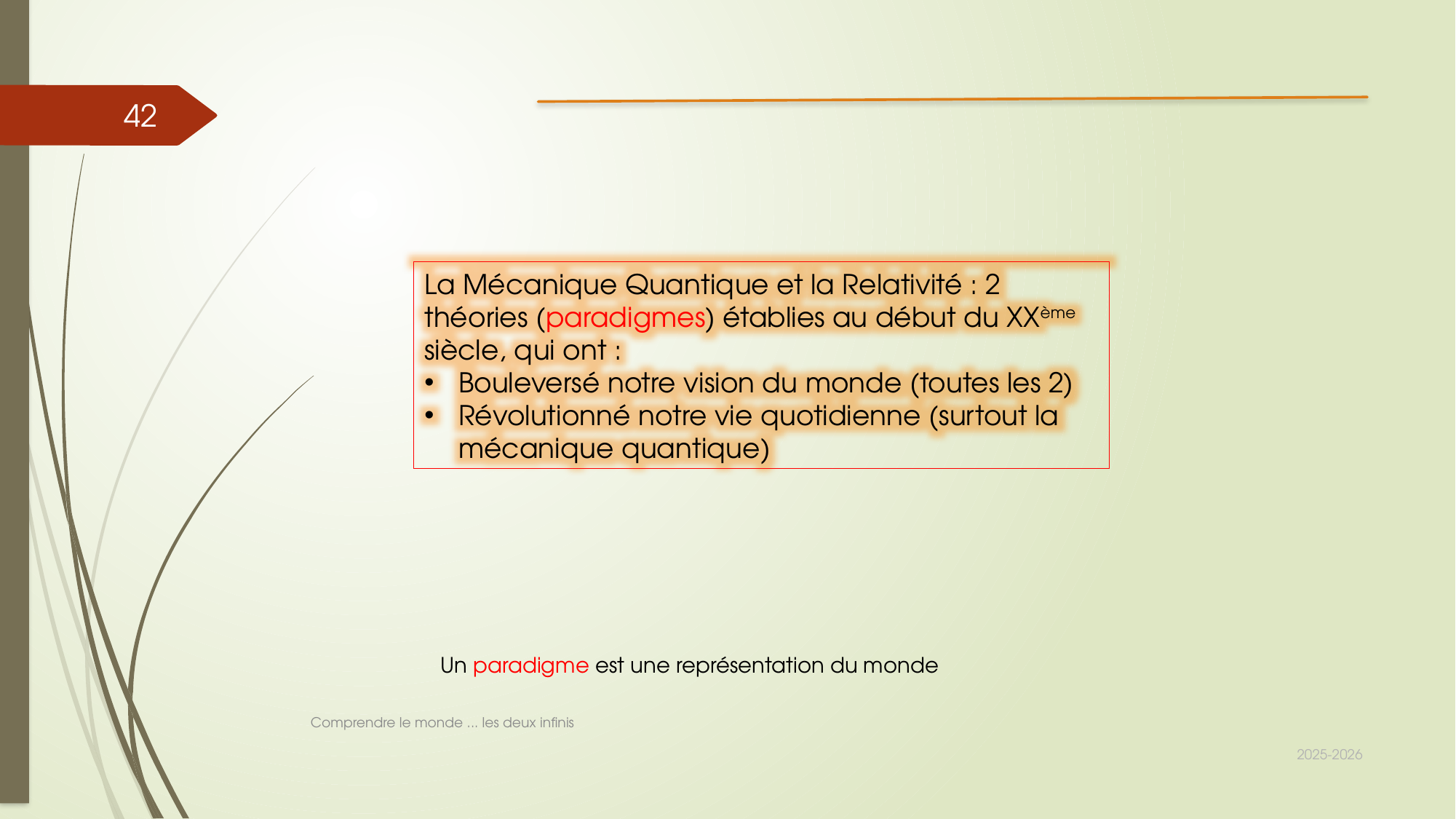

42
La Mécanique Quantique et la Relativité : 2 théories (paradigmes) établies au début du XXème siècle, qui ont :
Bouleversé notre vision du monde (toutes les 2)
Révolutionné notre vie quotidienne (surtout la mécanique quantique)
 Un paradigme est une représentation du monde
Comprendre le monde ... les deux infinis
2025-2026